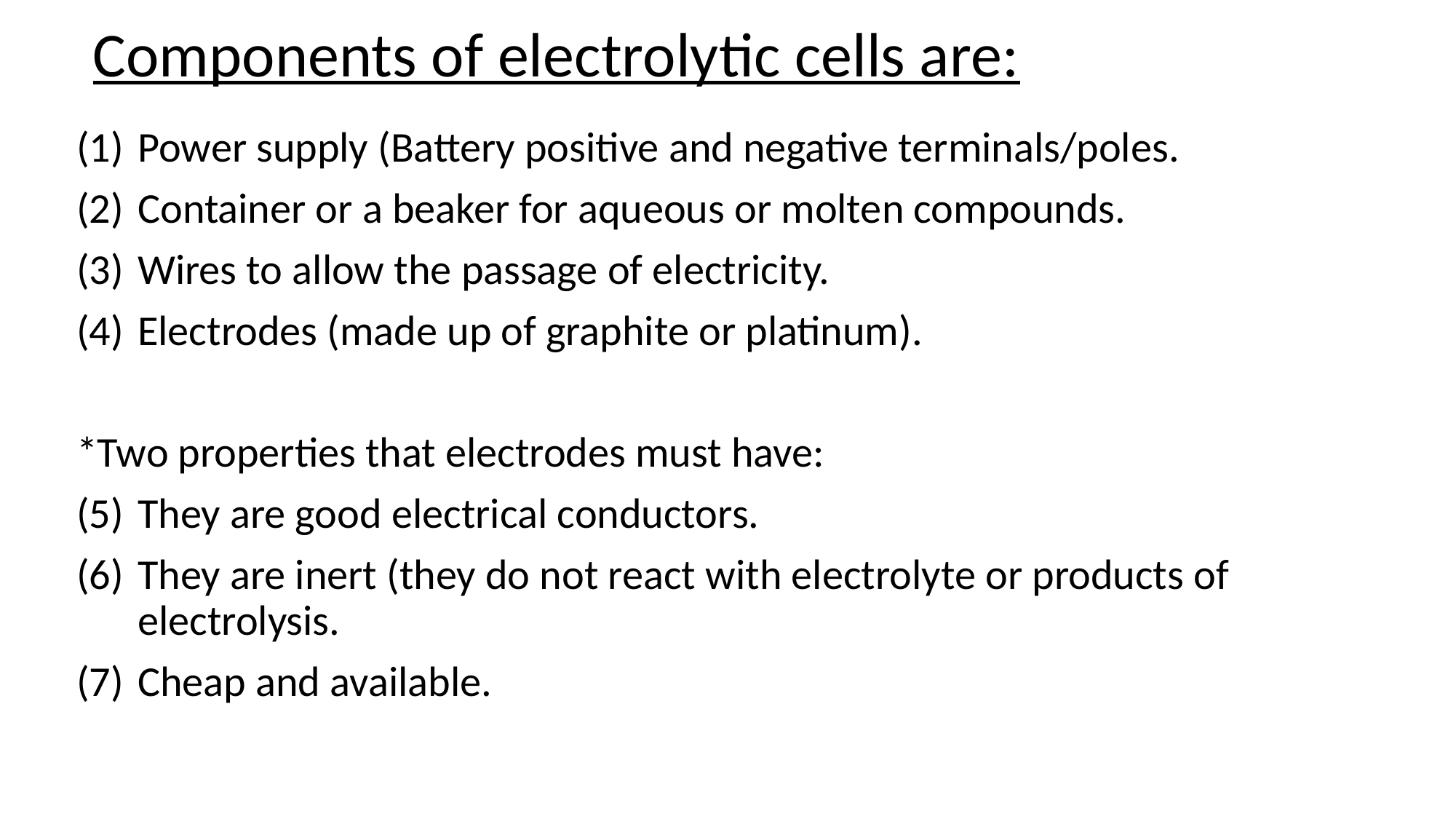

# Components of electrolytic cells are:
Power supply (Battery positive and negative terminals/poles.
Container or a beaker for aqueous or molten compounds.
Wires to allow the passage of electricity.
Electrodes (made up of graphite or platinum).

*Two properties that electrodes must have:
They are good electrical conductors.
They are inert (they do not react with electrolyte or products of electrolysis.
Cheap and available.